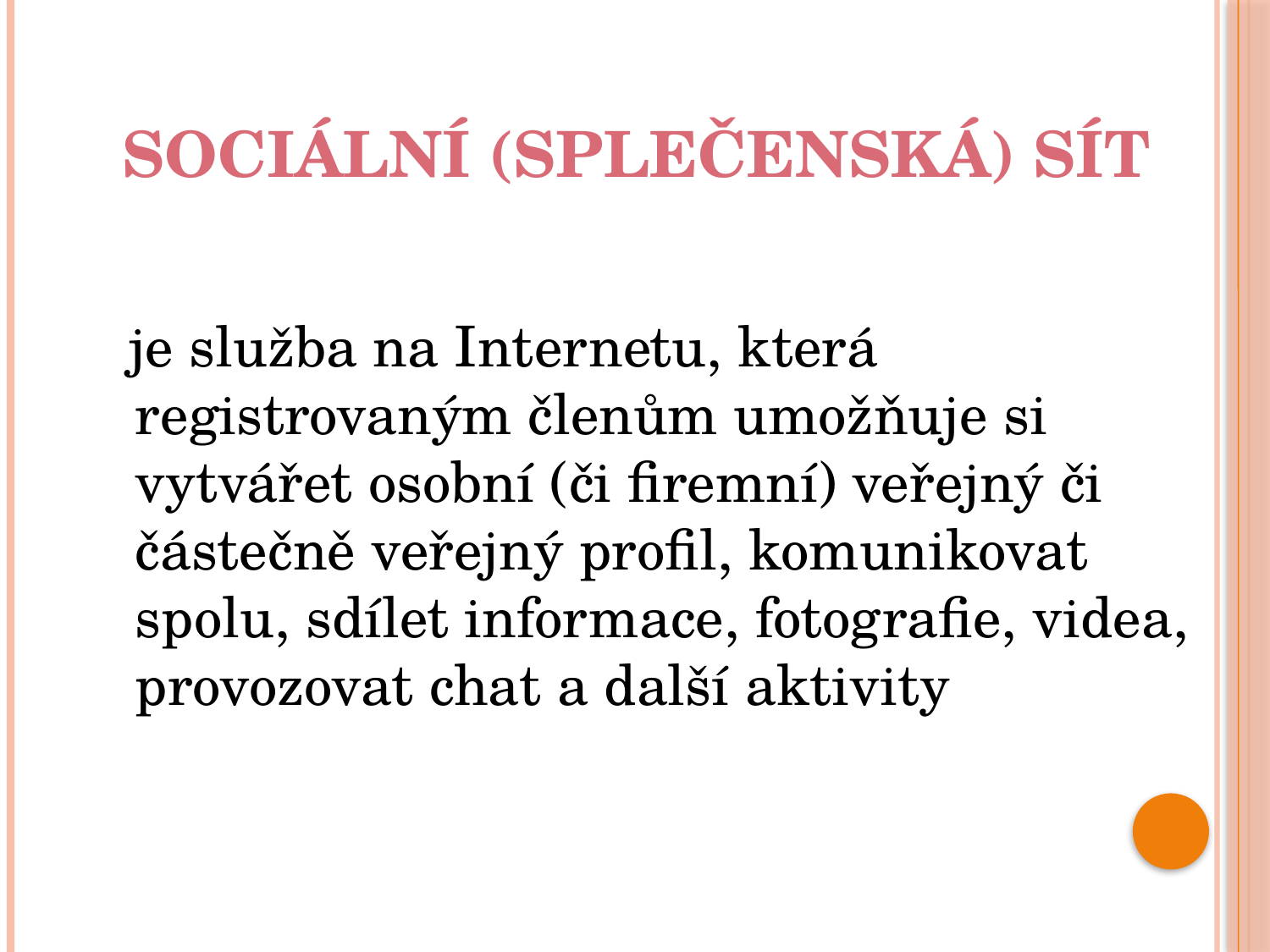

# Sociální (splečenská) sít

  je služba na Internetu, která registrovaným členům umožňuje si vytvářet osobní (či firemní) veřejný či částečně veřejný profil, komunikovat spolu, sdílet informace, fotografie, videa, provozovat chat a další aktivity